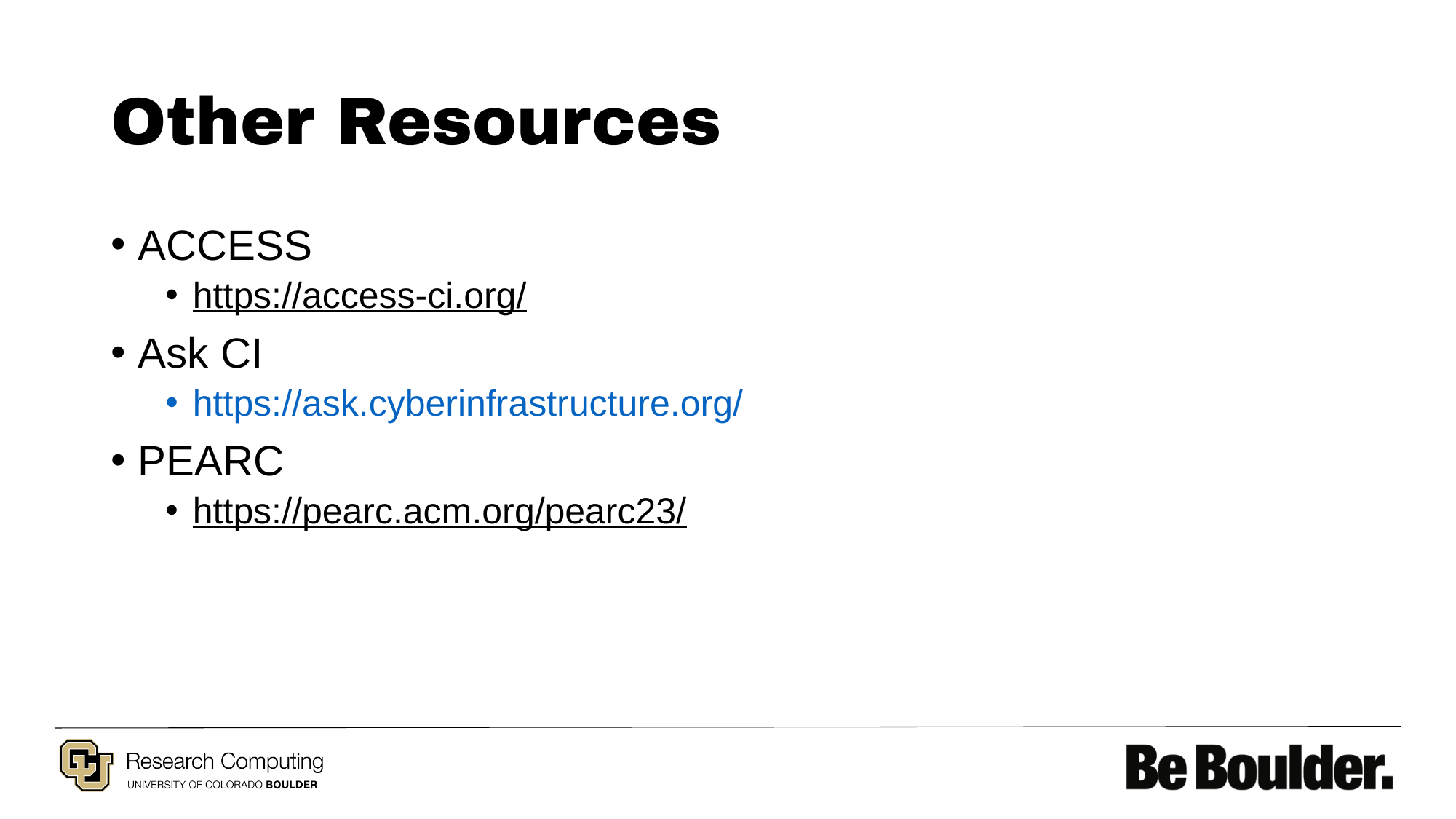

# Other Resources
ACCESS
https://access-ci.org/
Ask CI
https://ask.cyberinfrastructure.org/
PEARC
https://pearc.acm.org/pearc23/